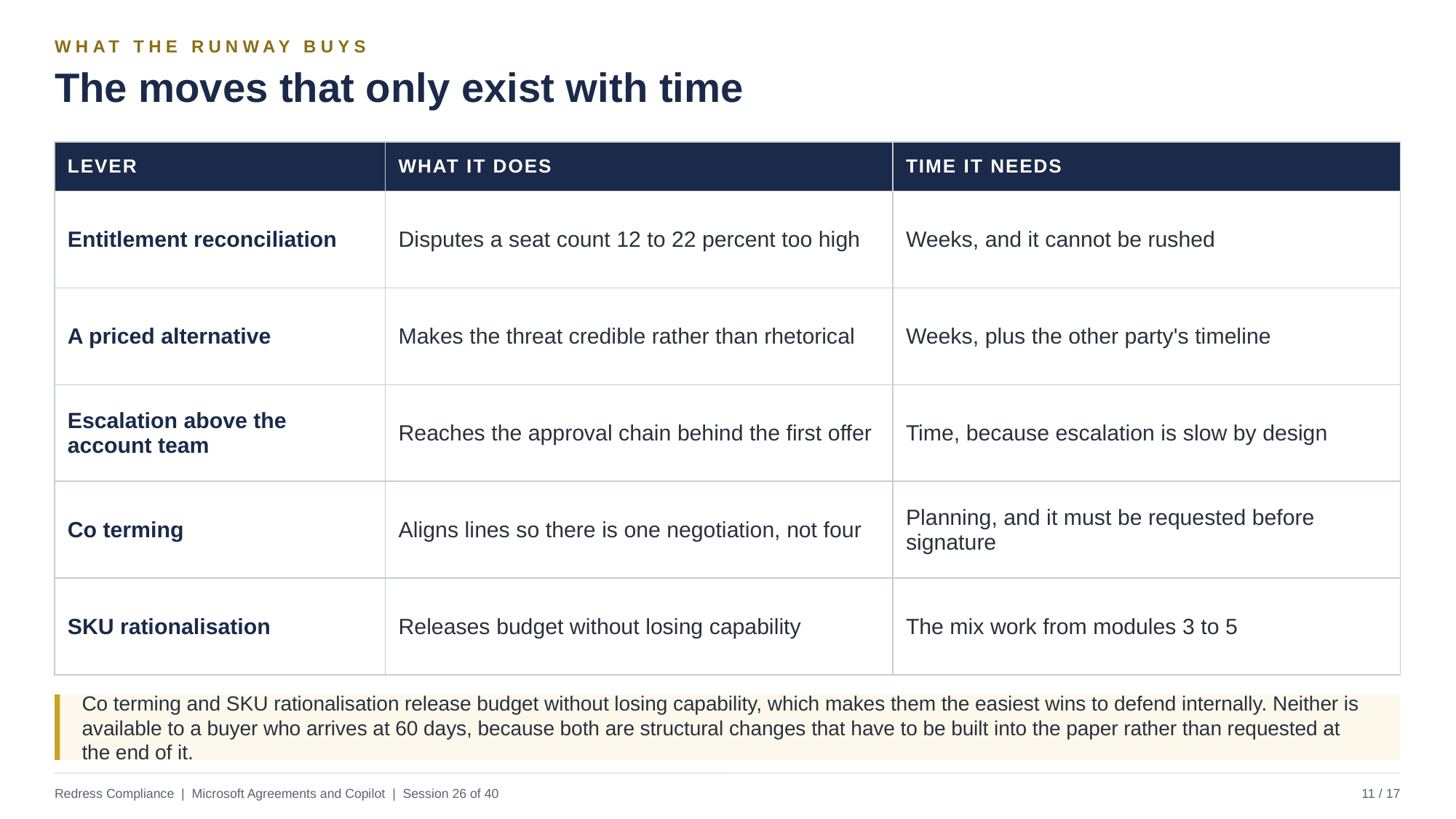

WHAT THE RUNWAY BUYS
The moves that only exist with time
| LEVER | WHAT IT DOES | TIME IT NEEDS |
| --- | --- | --- |
| Entitlement reconciliation | Disputes a seat count 12 to 22 percent too high | Weeks, and it cannot be rushed |
| A priced alternative | Makes the threat credible rather than rhetorical | Weeks, plus the other party's timeline |
| Escalation above the account team | Reaches the approval chain behind the first offer | Time, because escalation is slow by design |
| Co terming | Aligns lines so there is one negotiation, not four | Planning, and it must be requested before signature |
| SKU rationalisation | Releases budget without losing capability | The mix work from modules 3 to 5 |

Co terming and SKU rationalisation release budget without losing capability, which makes them the easiest wins to defend internally. Neither is available to a buyer who arrives at 60 days, because both are structural changes that have to be built into the paper rather than requested at the end of it.

Redress Compliance  |  Microsoft Agreements and Copilot  |  Session 26 of 40
11 / 17